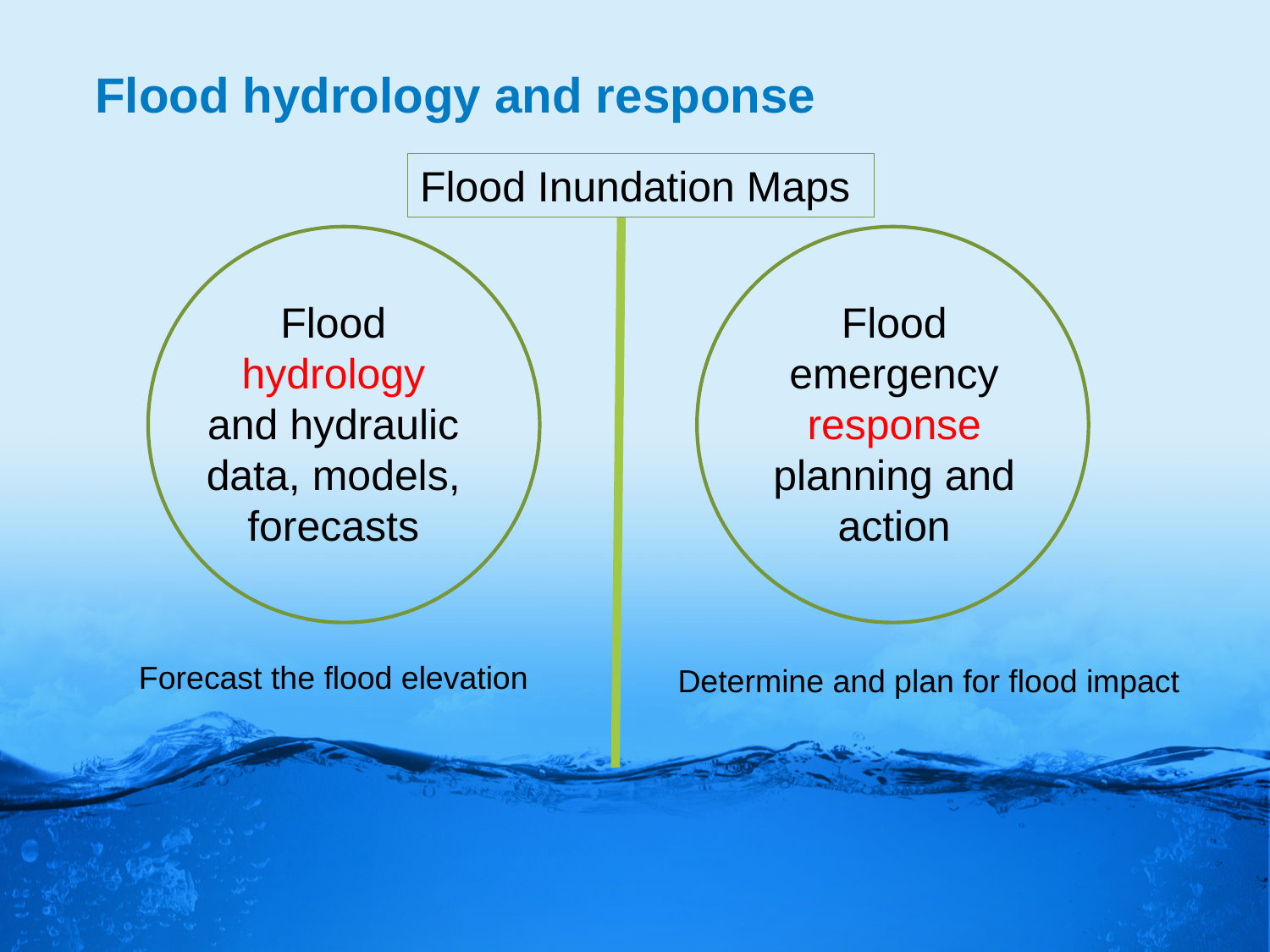

# Flood hydrology and response
Flood Inundation Maps

Flood hydrology and hydraulic data, models, forecasts
Flood emergency response planning and action
Forecast the flood elevation
Determine and plan for flood impact